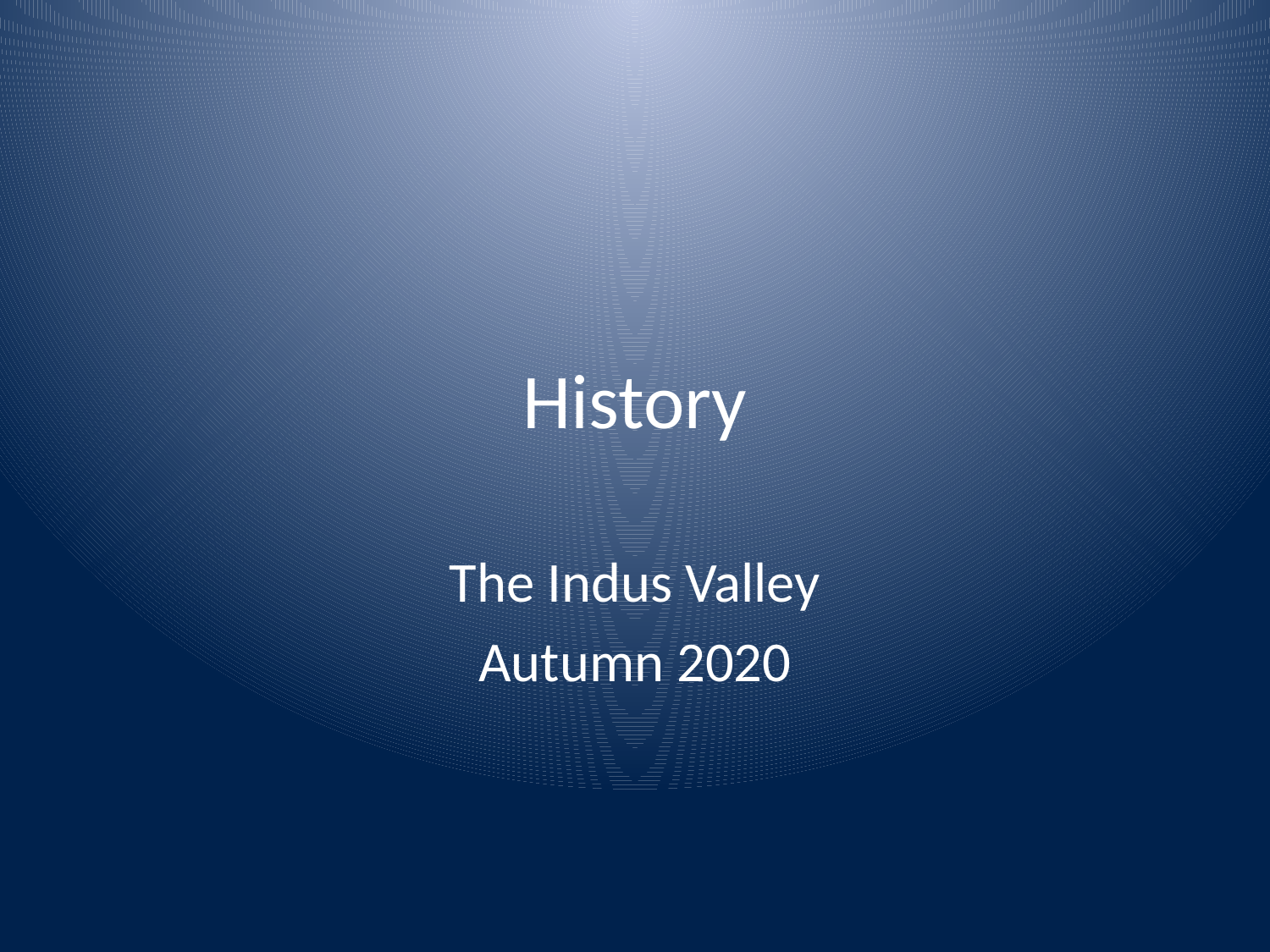

# History
The Indus Valley
Autumn 2020